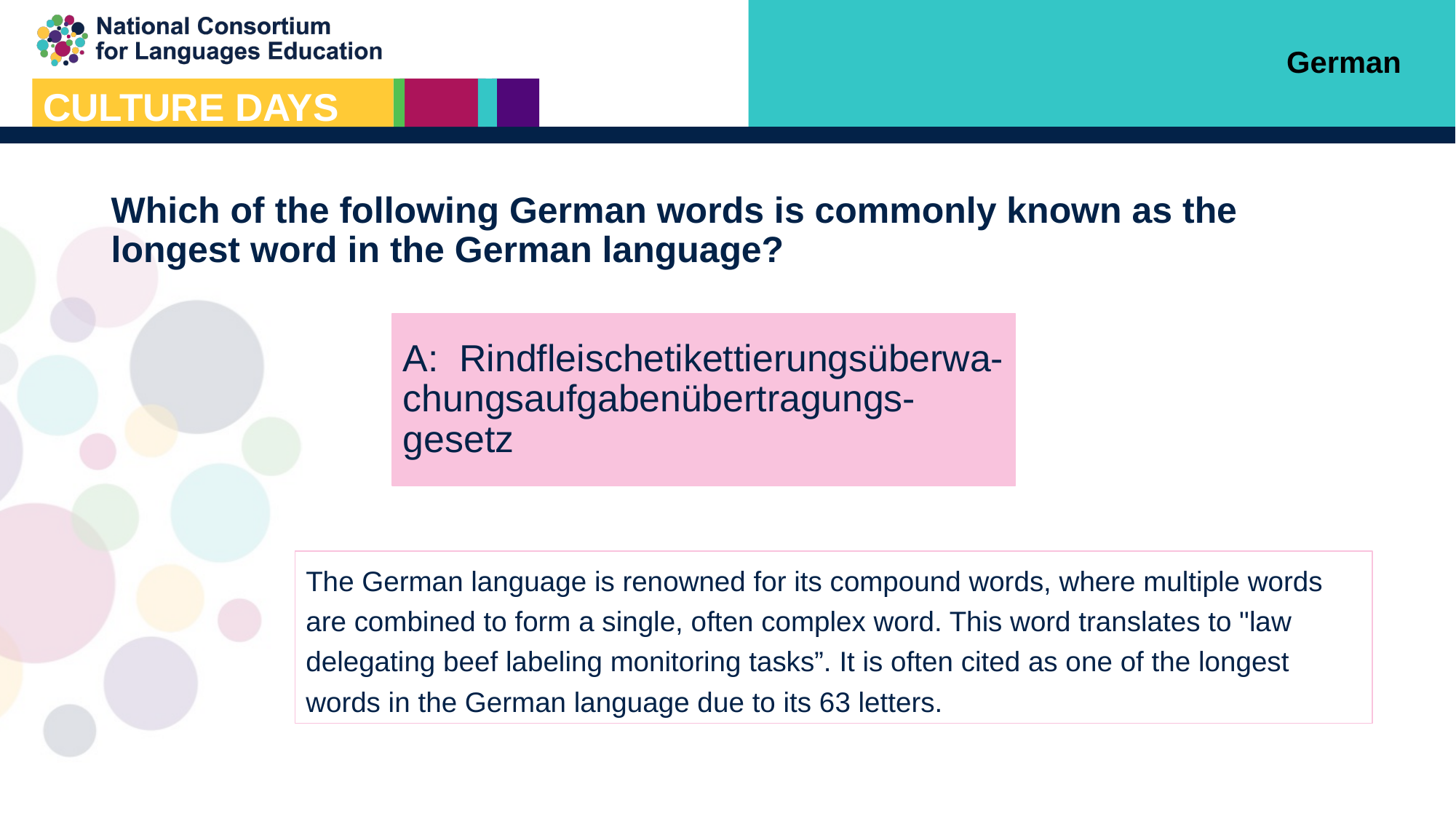

German
Which of the following German words is commonly known as the longest word in the German language?
A:  Rindfleischetikettierungsüberwa-chungsaufgabenübertragungs-gesetz
The German language is renowned for its compound words, where multiple words are combined to form a single, often complex word. This word translates to "law delegating beef labeling monitoring tasks”. It is often cited as one of the longest words in the German language due to its 63 letters.